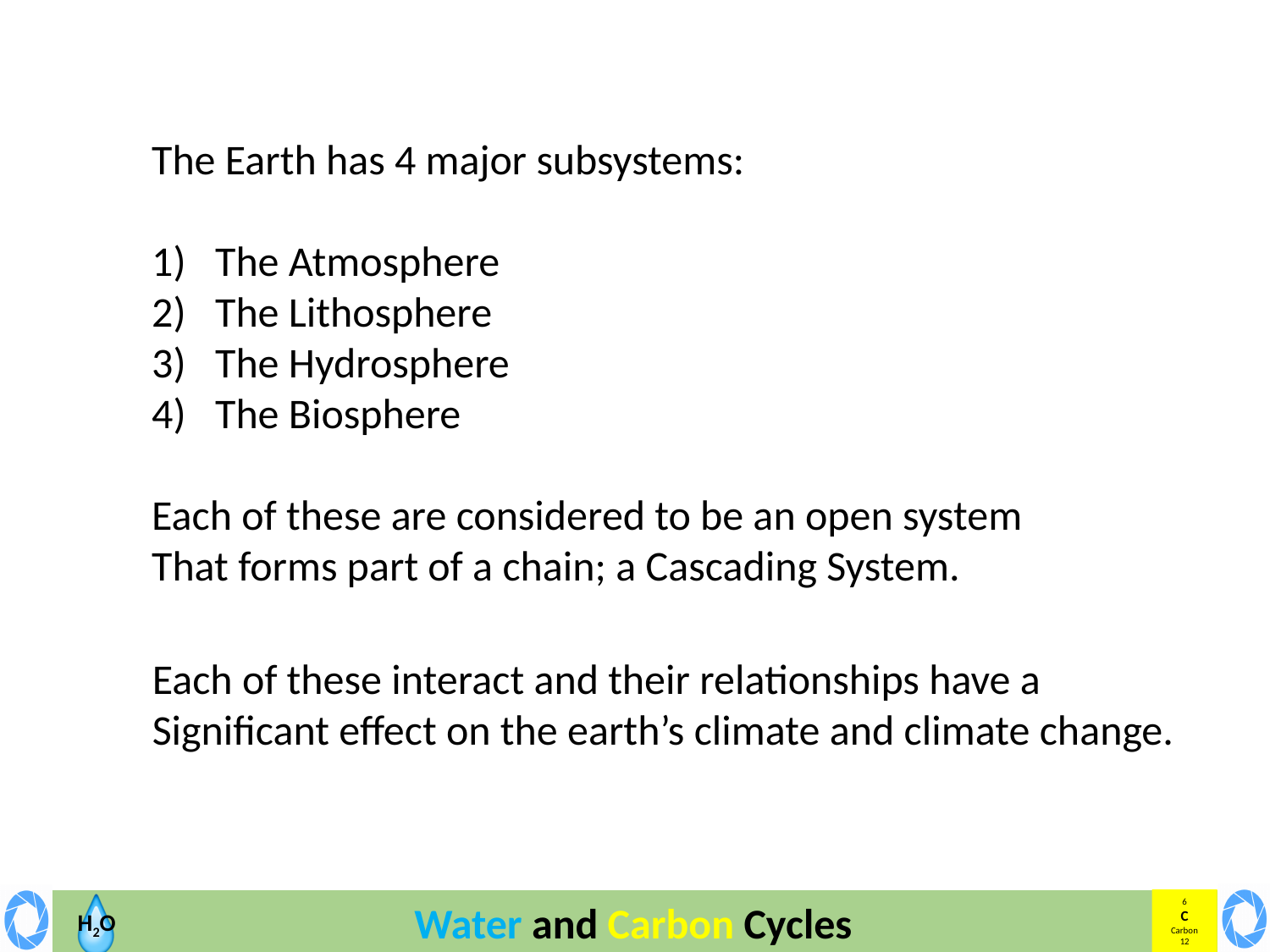

The Earth has 4 major subsystems:

The Atmosphere
The Lithosphere
The Hydrosphere
The Biosphere

Each of these are considered to be an open system
That forms part of a chain; a Cascading System.
Each of these interact and their relationships have a
Significant effect on the earth’s climate and climate change.